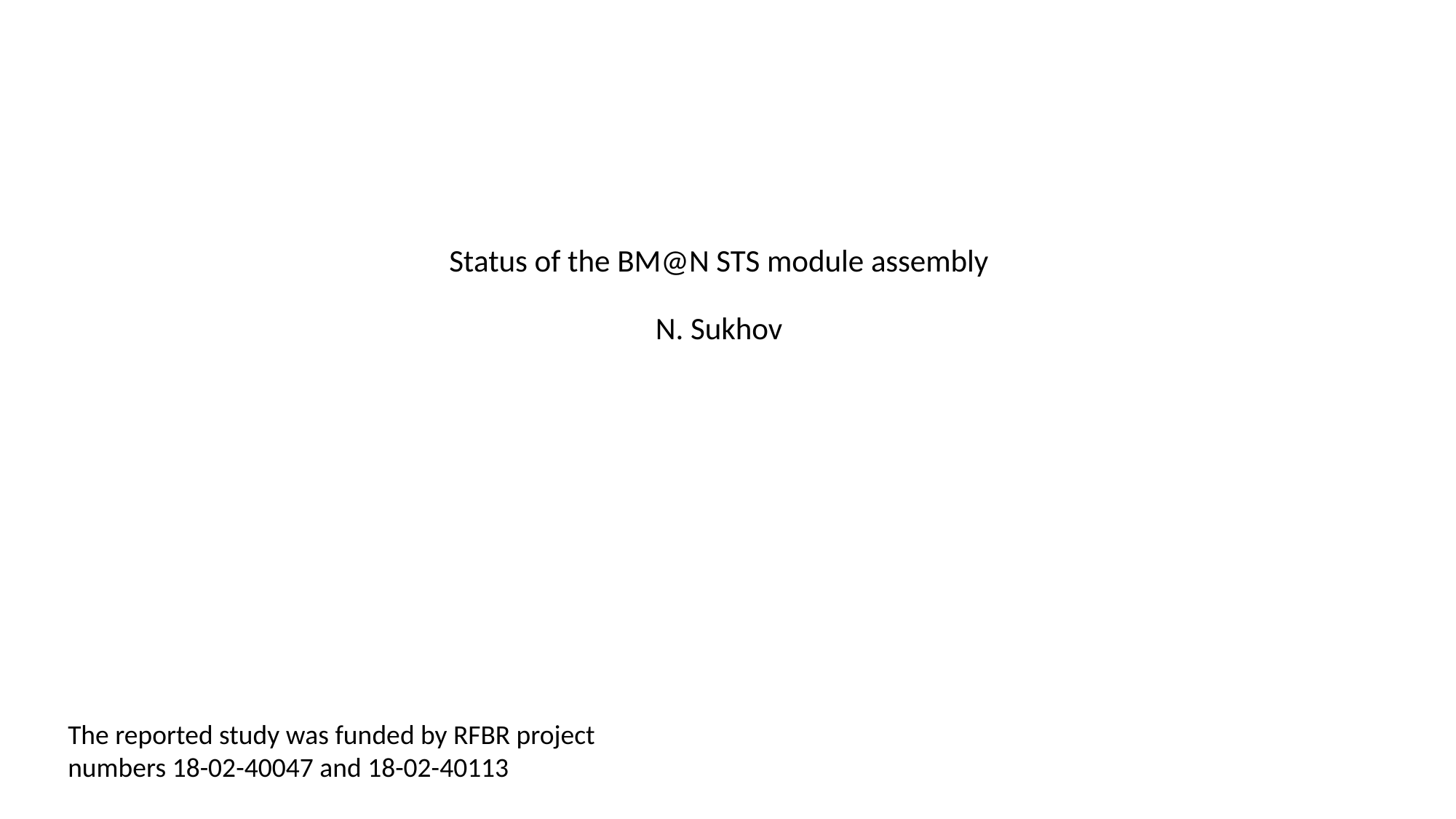

# Status of the BM@N STS module assembly N. Sukhov

The reported study was funded by RFBR project numbers 18-02-40047 and 18-02-40113